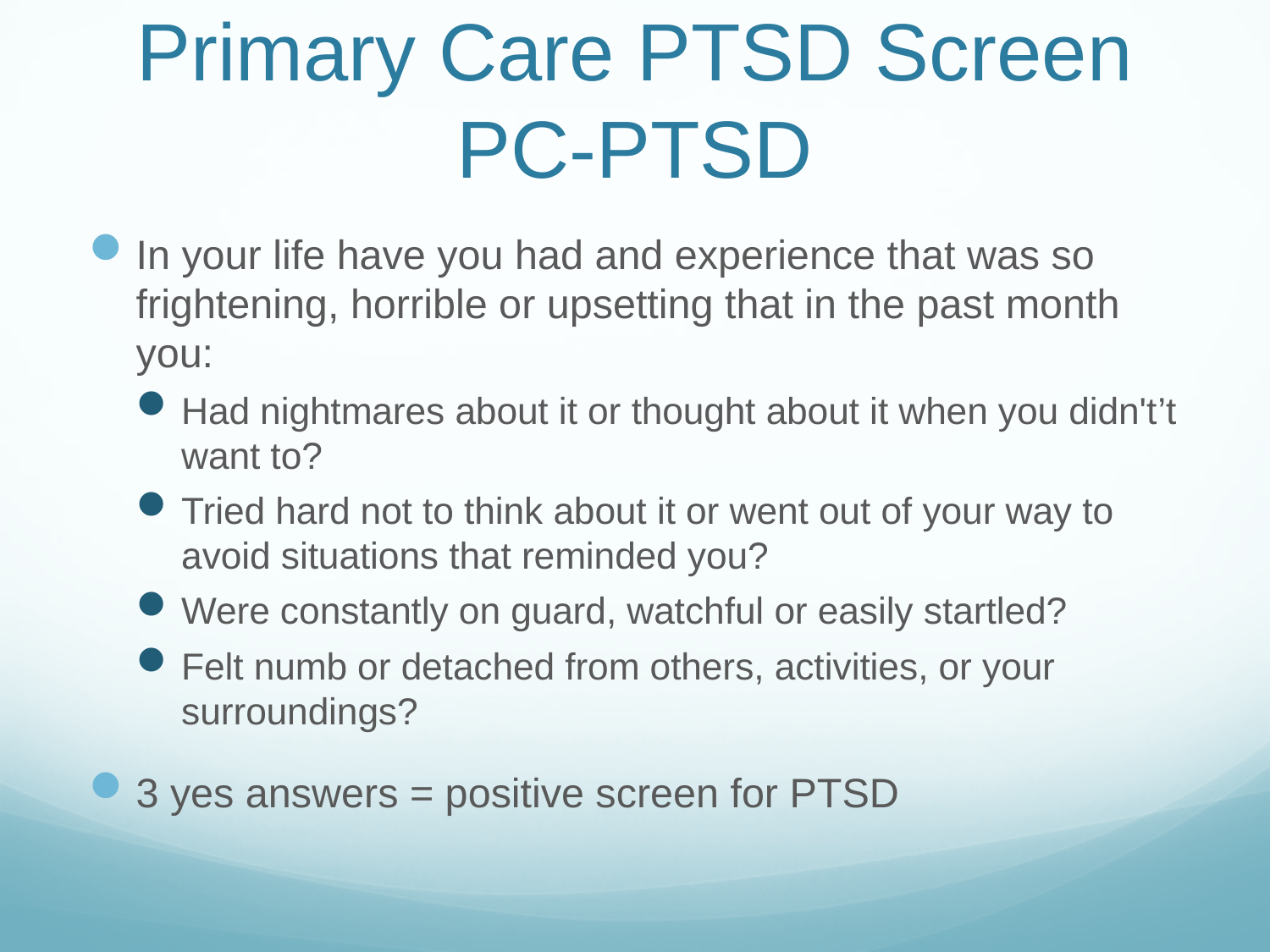

# Primary Care PTSD Screen PC-PTSD
In your life have you had and experience that was so frightening, horrible or upsetting that in the past month you:
Had nightmares about it or thought about it when you didn't’t want to?
Tried hard not to think about it or went out of your way to avoid situations that reminded you?
Were constantly on guard, watchful or easily startled?
Felt numb or detached from others, activities, or your surroundings?
3 yes answers = positive screen for PTSD